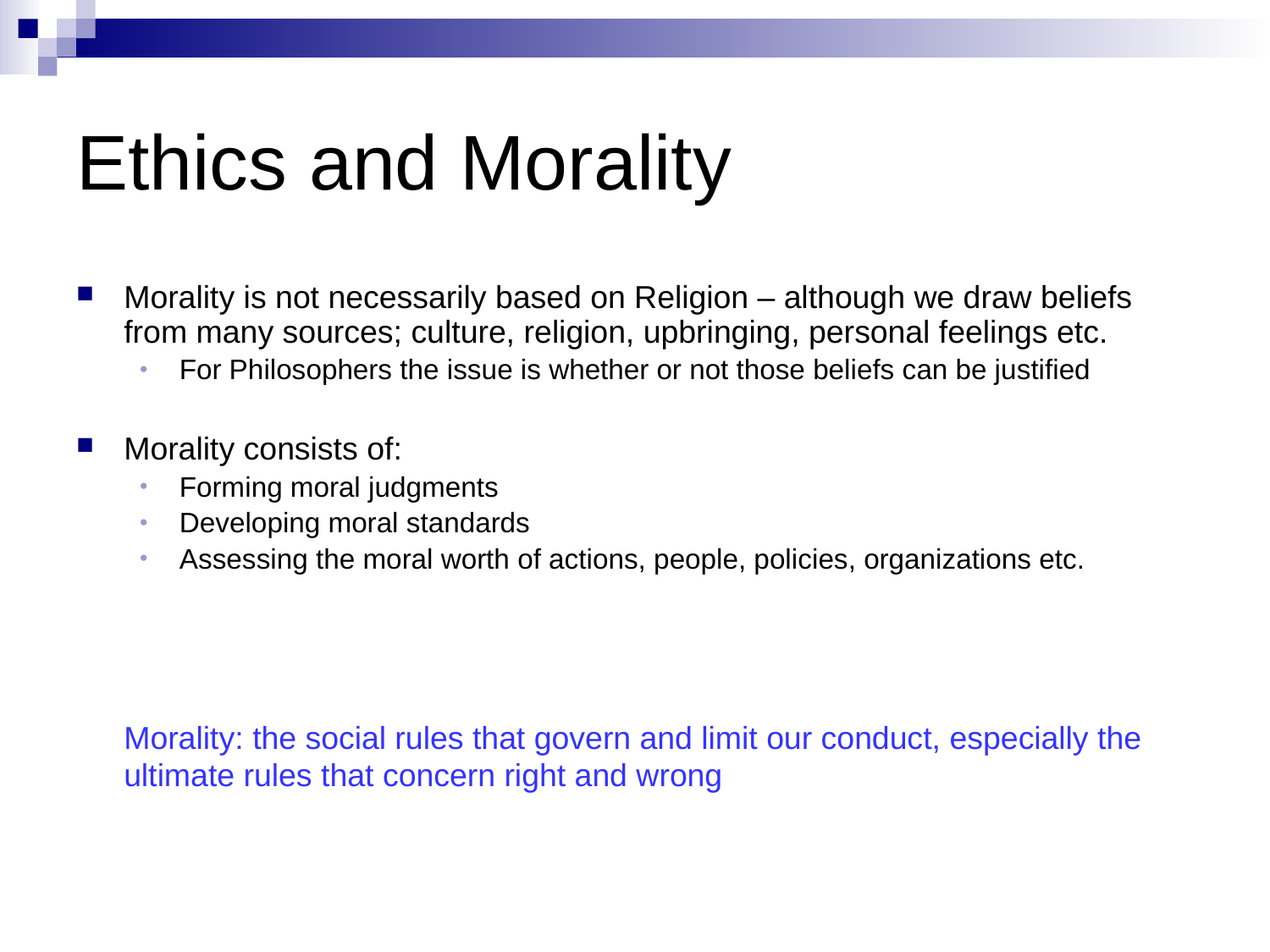

# Ethics and Morality
Morality is not necessarily based on Religion – although we draw beliefs from many sources; culture, religion, upbringing, personal feelings etc.
For Philosophers the issue is whether or not those beliefs can be justified

Morality consists of:
Forming moral judgments
Developing moral standards
Assessing the moral worth of actions, people, policies, organizations etc.

	Morality: the social rules that govern and limit our conduct, especially the ultimate rules that concern right and wrong